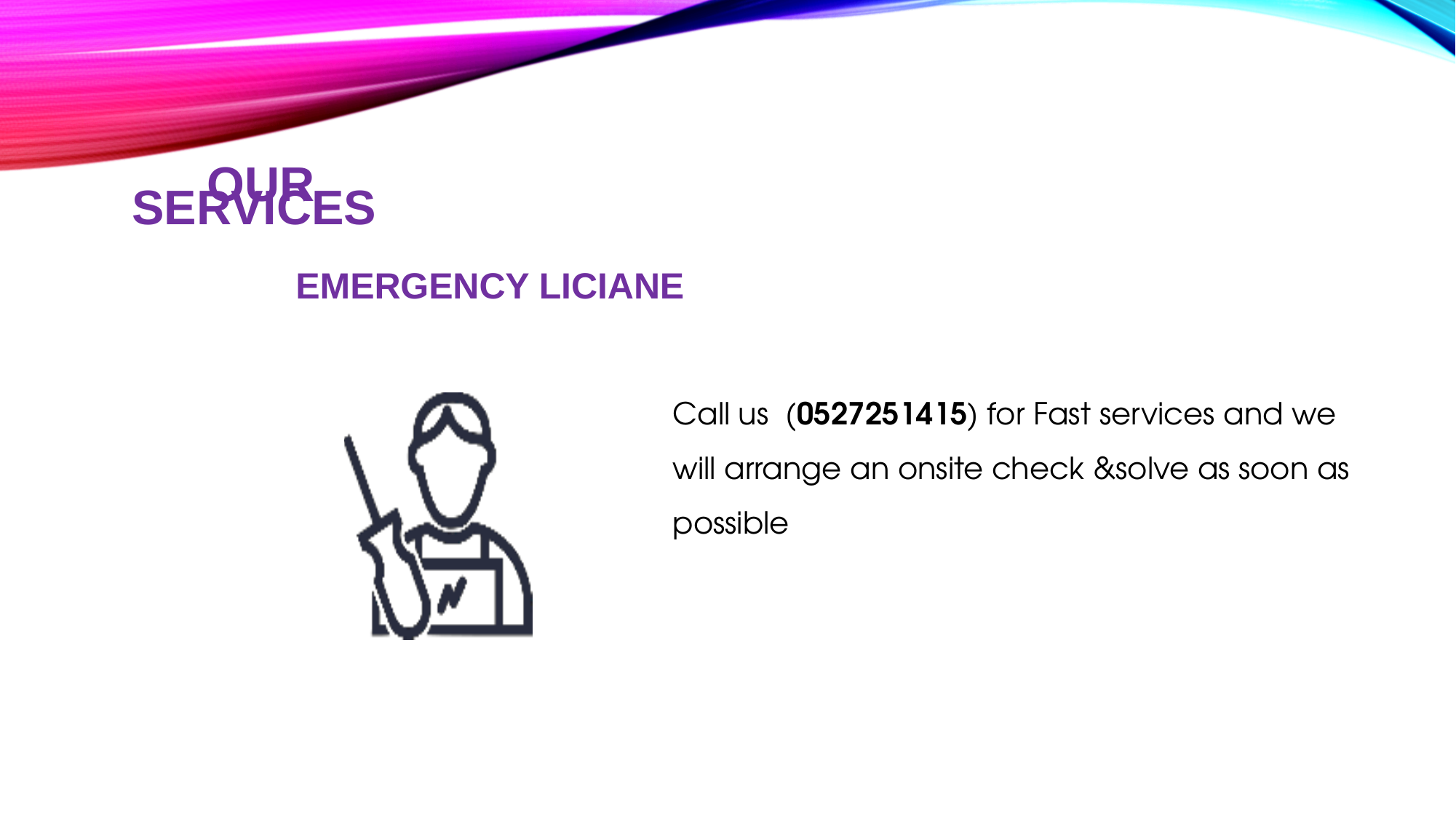

# Our Services
                    EMERGENCY LICIANE

Call us  (0527251415) for Fast services and we will arrange an onsite check &solve as soon as possible